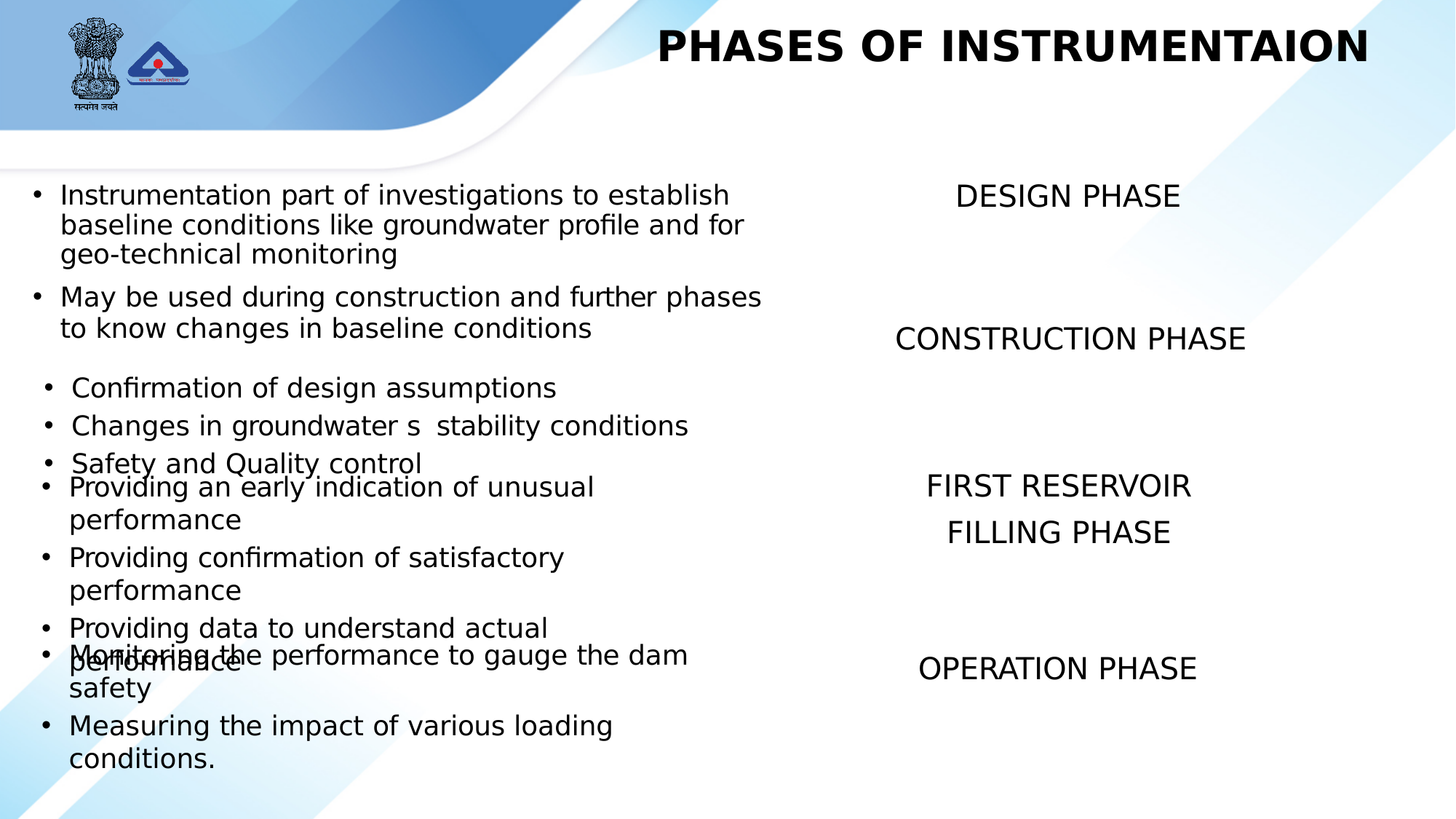

PHASES OF INSTRUMENTAION
DESIGN PHASE
Instrumentation part of investigations to establish baseline conditions like groundwater profile and for geo-technical monitoring
May be used during construction and further phases to know changes in baseline conditions
Confirmation of design assumptions
Changes in groundwater s stability conditions
Safety and Quality control
CONSTRUCTION PHASE
FIRST RESERVOIR
FILLING PHASE
Providing an early indication of unusual performance
Providing confirmation of satisfactory performance
Providing data to understand actual performance
Monitoring the performance to gauge the dam safety
Measuring the impact of various loading conditions.
OPERATION PHASE